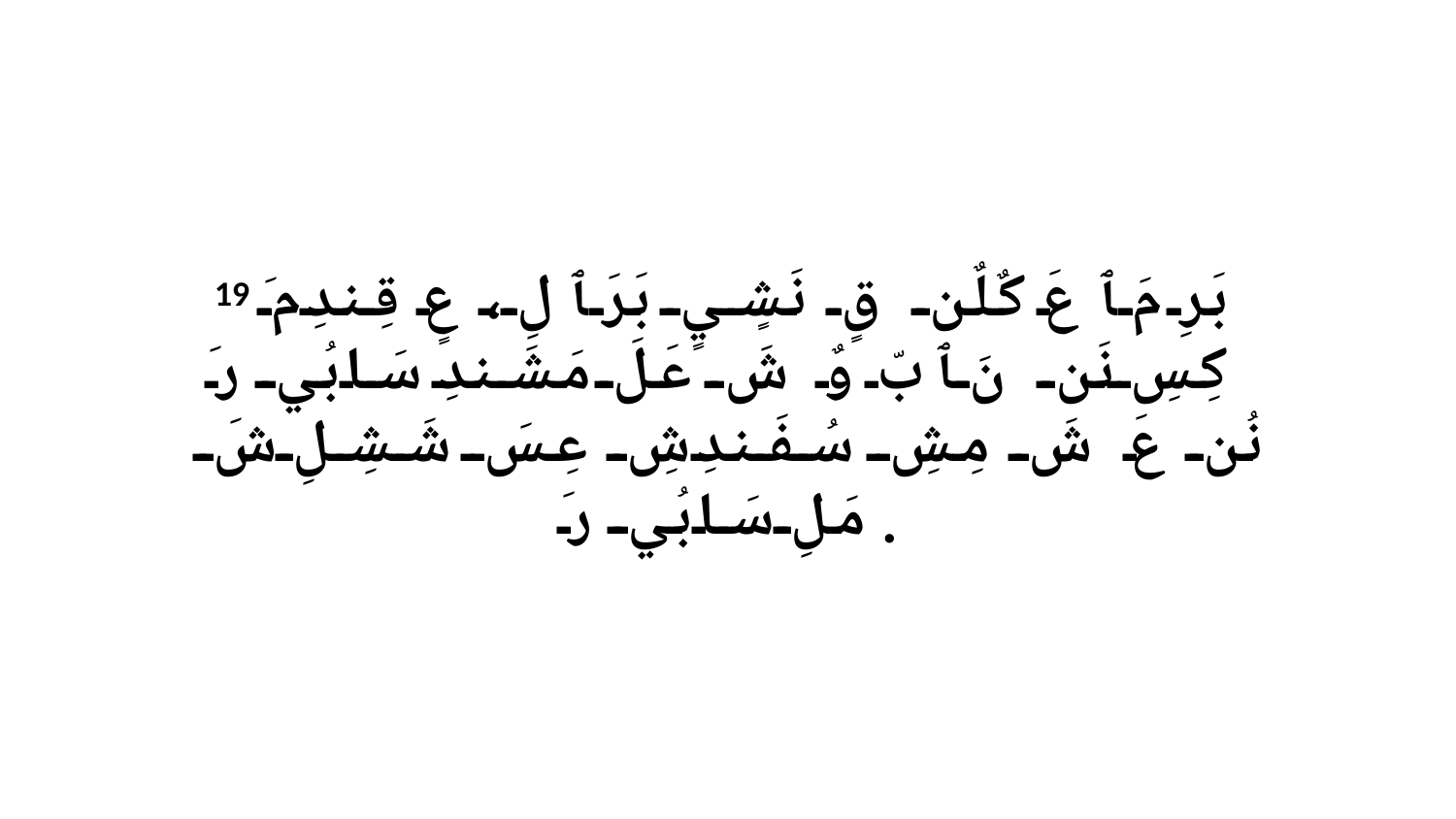

19 بَرِ مَ ﭑ عَ كٌلٌن قٍ نَشٍيٍ بَرَ ﭑ لِ، عٍ قِندِ مَ كِسِ نَن نَ ﭑ بّ وٌ شَ عَلَ مَشَندِ سَابُي رَ نُن عَ شَ مِشِ سُفَندِشِ عِسَ شَشِلِ شَ مَلِ سَابُي رَ.